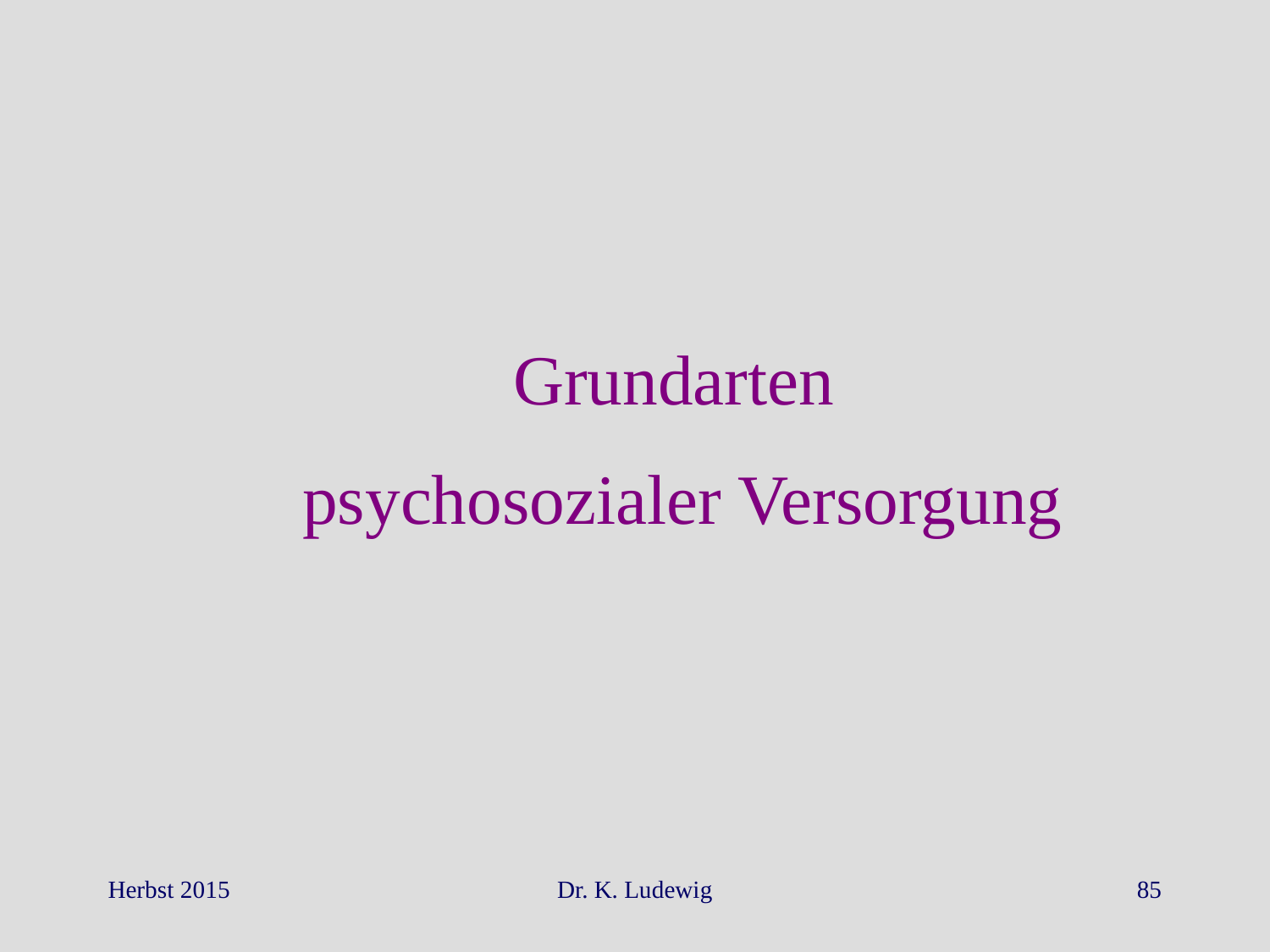

Grundarten
psychosozialer Versorgung
Herbst 2015
Dr. K. Ludewig
85